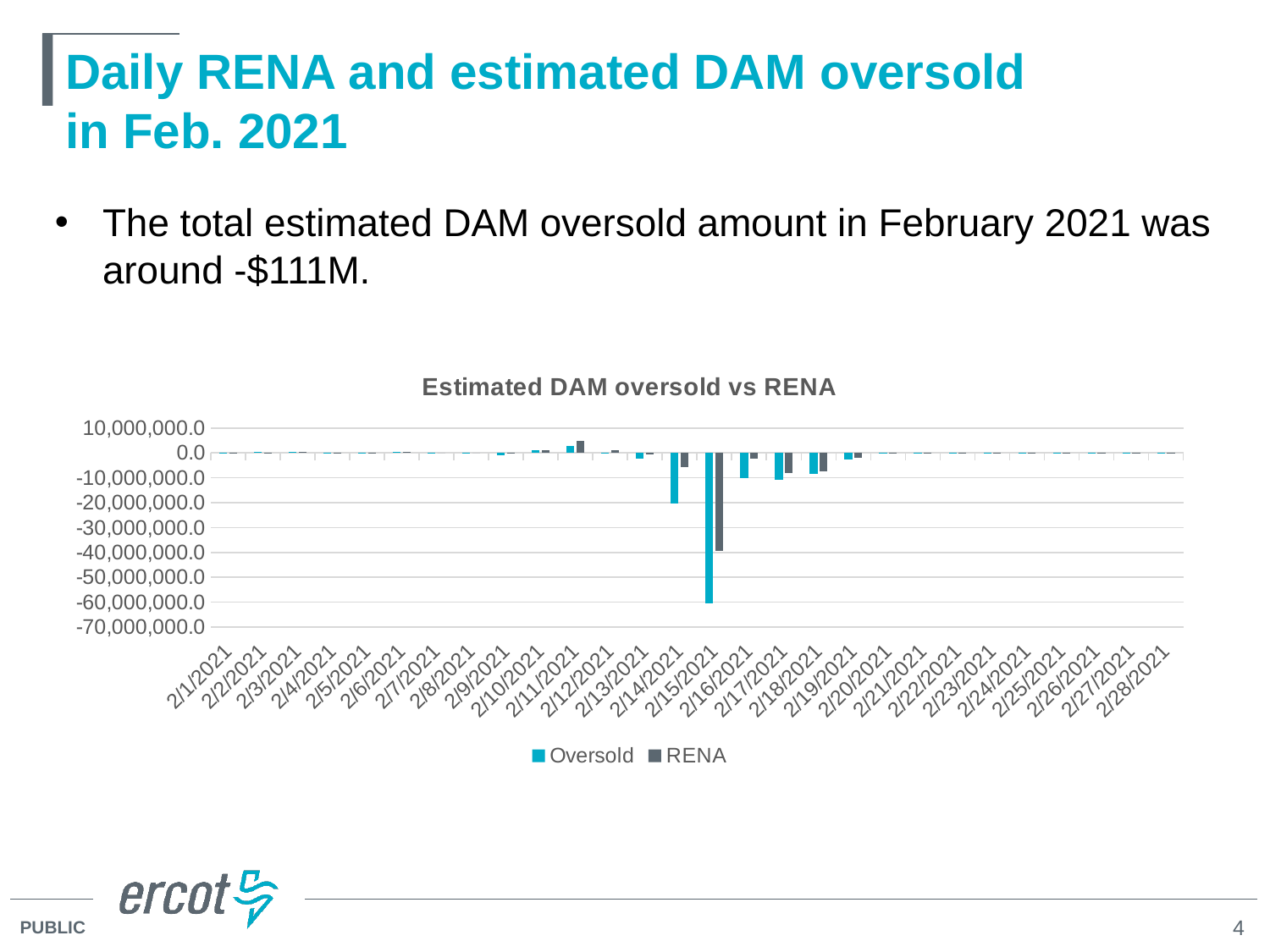

# Daily RENA and estimated DAM oversold in Feb. 2021
The total estimated DAM oversold amount in February 2021 was around -$111M.

### Chart: Estimated DAM oversold vs RENA

| Category | Oversold |  |
|---|---|---|
| 44228 | 169424.8164266187 | 71174.96 |
| 44229 | 421228.5423778016 | 228405.72 |
| 44230 | 276903.61527009576 | 273117.75 |
| 44231 | 47645.727422619995 | 29908.33 |
| 44232 | -123553.624552742 | -77380.33 |
| 44233 | 325726.92159016 | 468002.45 |
| 44234 | 21118.593374017393 | 10089.5 |
| 44235 | -6975.310270256902 | 4233.61 |
| 44236 | -840309.256571105 | -366115.28 |
| 44237 | 961378.6662296961 | 1019601.15 |
| 44238 | 2732209.4123241636 | 5006531.93 |
| 44239 | -176599.71431966996 | 1180695.91 |
| 44240 | -2218172.1958105504 | -740109.47 |
| 44241 | -20402981.227651197 | -5685497.06 |
| 44242 | -60505167.48006499 | -39372515.64 |
| 44243 | -9989848.324458 | -2429621.5 |
| 44244 | -10702129.400208998 | -8104179.02 |
| 44245 | -8412519.343771499 | -7331311.53 |
| 44246 | -2545328.57860344 | -2102244.68 |
| 44247 | -197470.93988934704 | -124319.92 |
| 44248 | -85155.11054232002 | -56358.82 |
| 44249 | -50681.53164441999 | -56161.05 |
| 44250 | -13307.204897810994 | 38610.07 |
| 44251 | 111277.28241462601 | 176508.63 |
| 44252 | -126429.35209452701 | -100228.71 |
| 44253 | 44144.59499993999 | 145117.65 |
| 44254 | 239419.76721701 | 202605.45 |
| 44255 | 27793.509708294798 | 72480.42 |